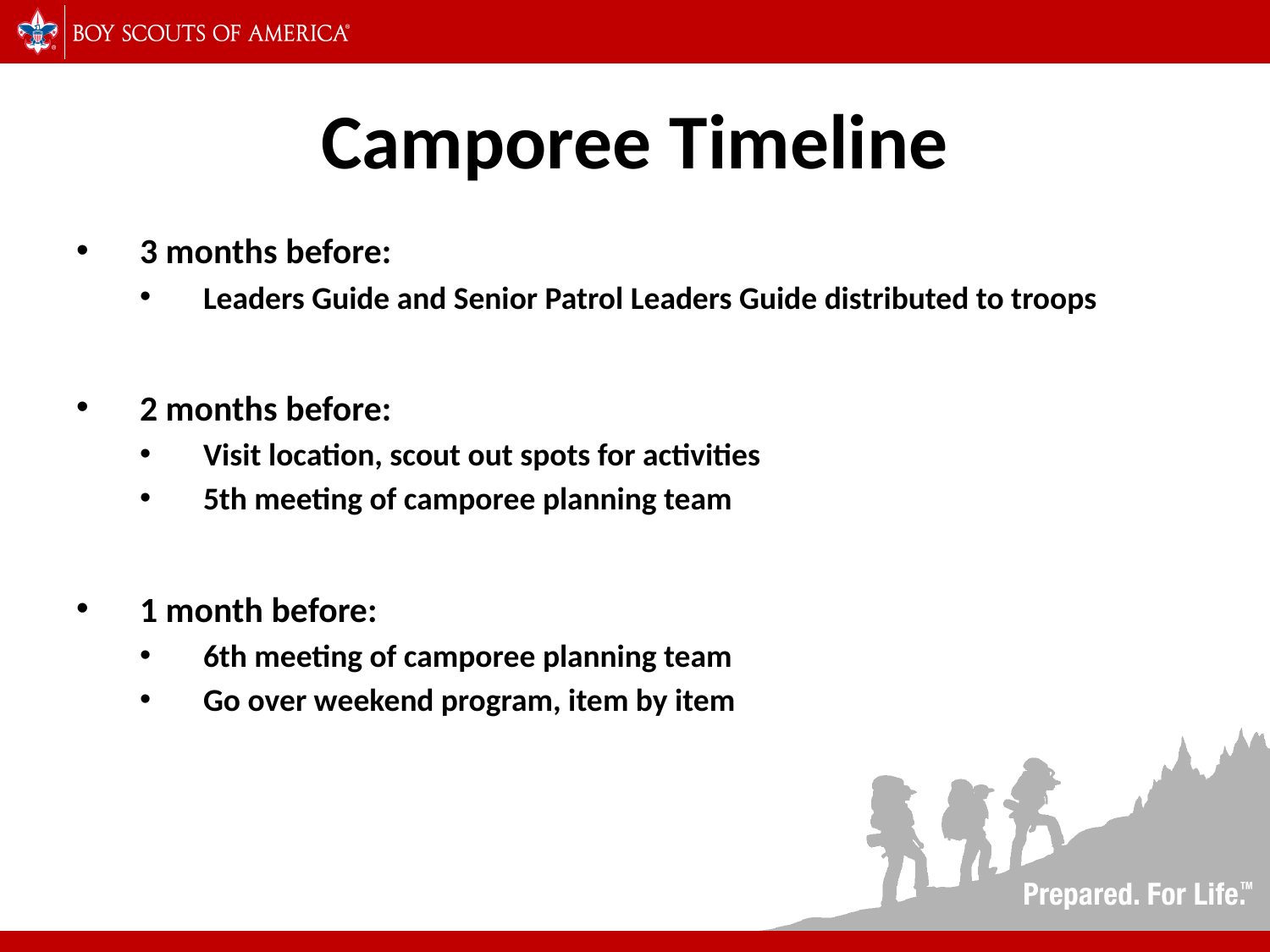

# Camporee Timeline
3 months before:
Leaders Guide and Senior Patrol Leaders Guide distributed to troops

2 months before:
Visit location, scout out spots for activities
5th meeting of camporee planning team

1 month before:
6th meeting of camporee planning team
Go over weekend program, item by item